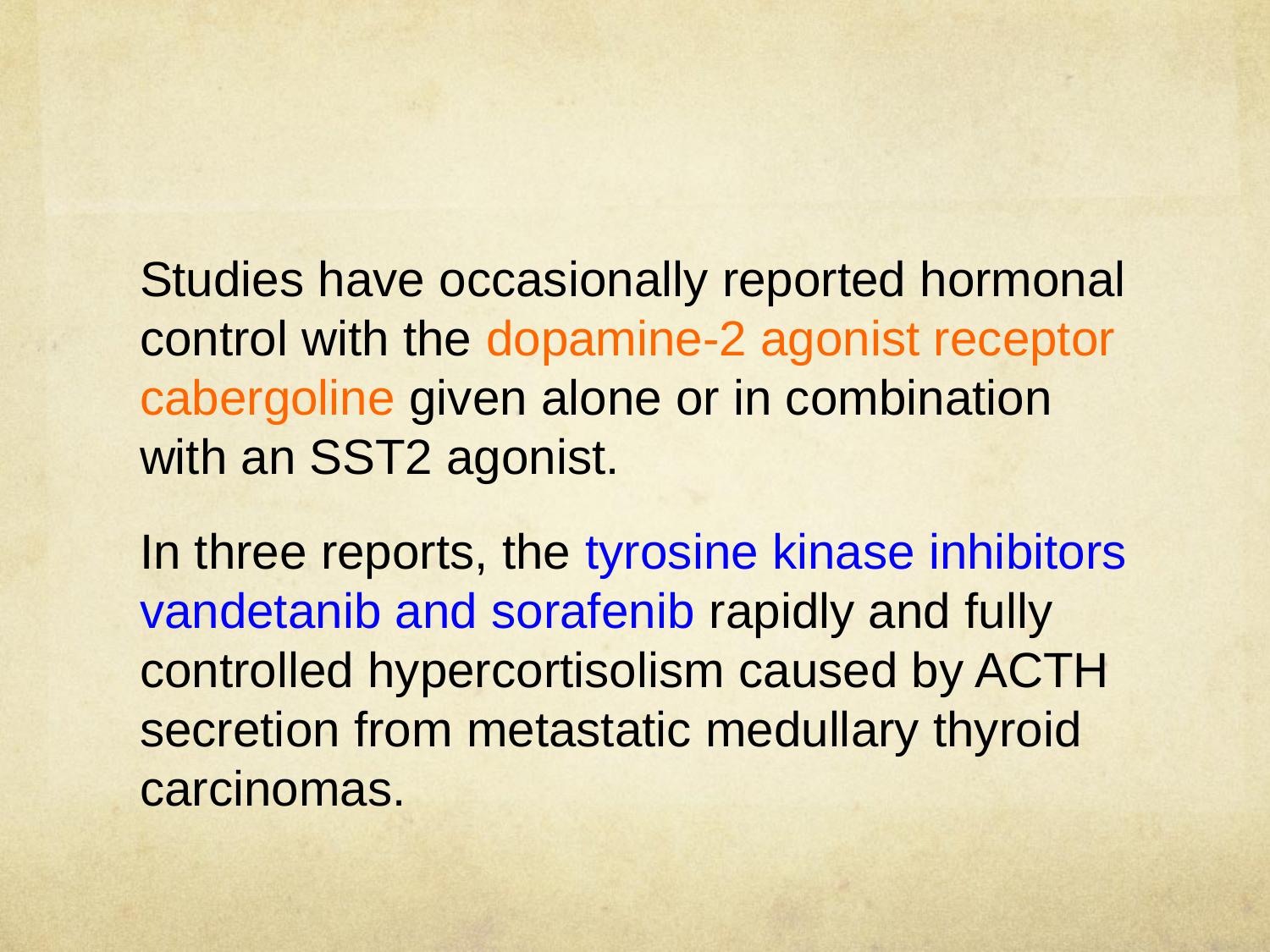

#
Studies have occasionally reported hormonal control with the dopamine-2 agonist receptor cabergoline given alone or in combination with an SST2 agonist.
In three reports, the tyrosine kinase inhibitors vandetanib and sorafenib rapidly and fully controlled hypercortisolism caused by ACTH secretion from metastatic medullary thyroid carcinomas.